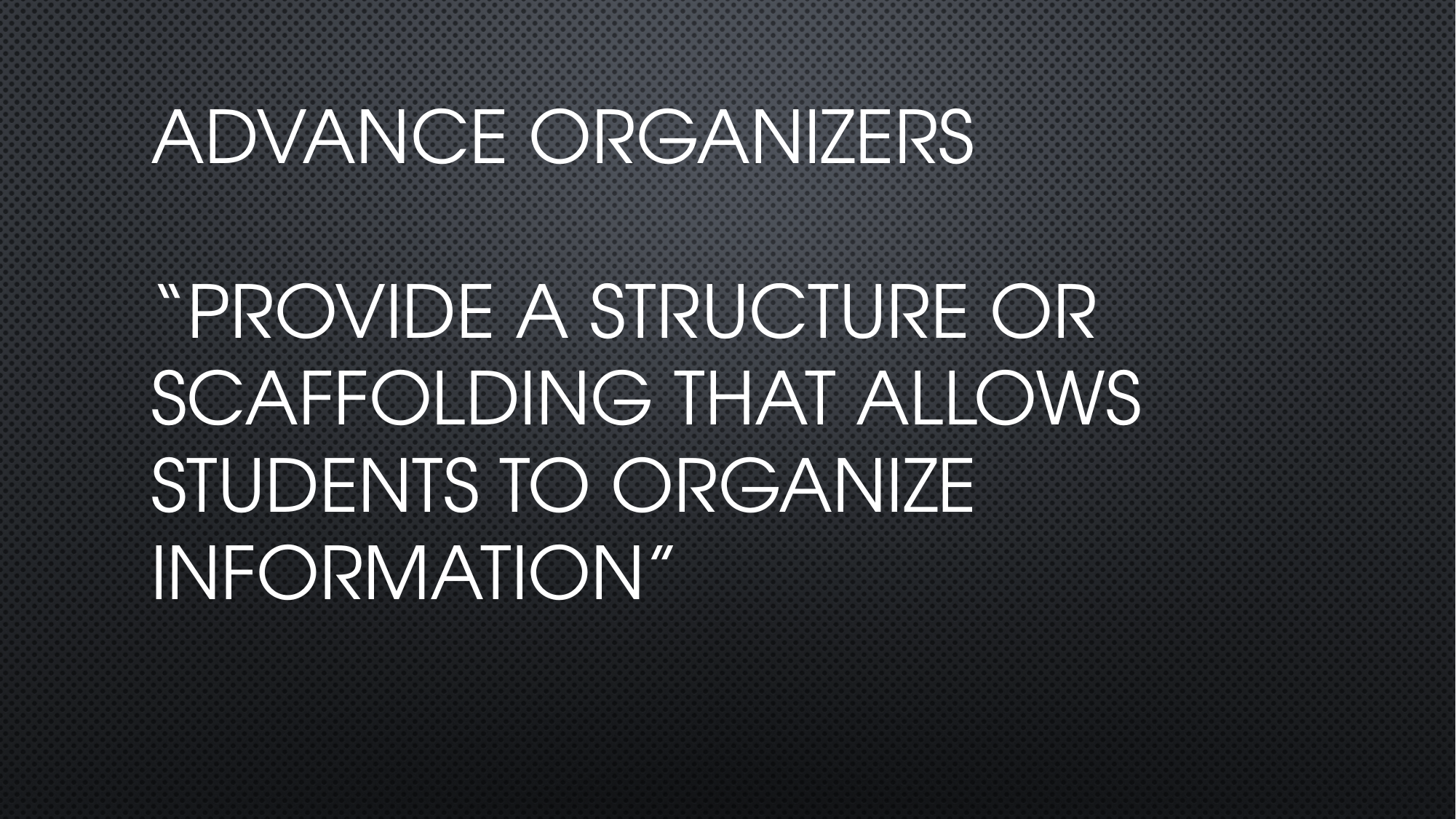

# Advance Organizers “Provide a structure or scaffolding that allows students to organize information”